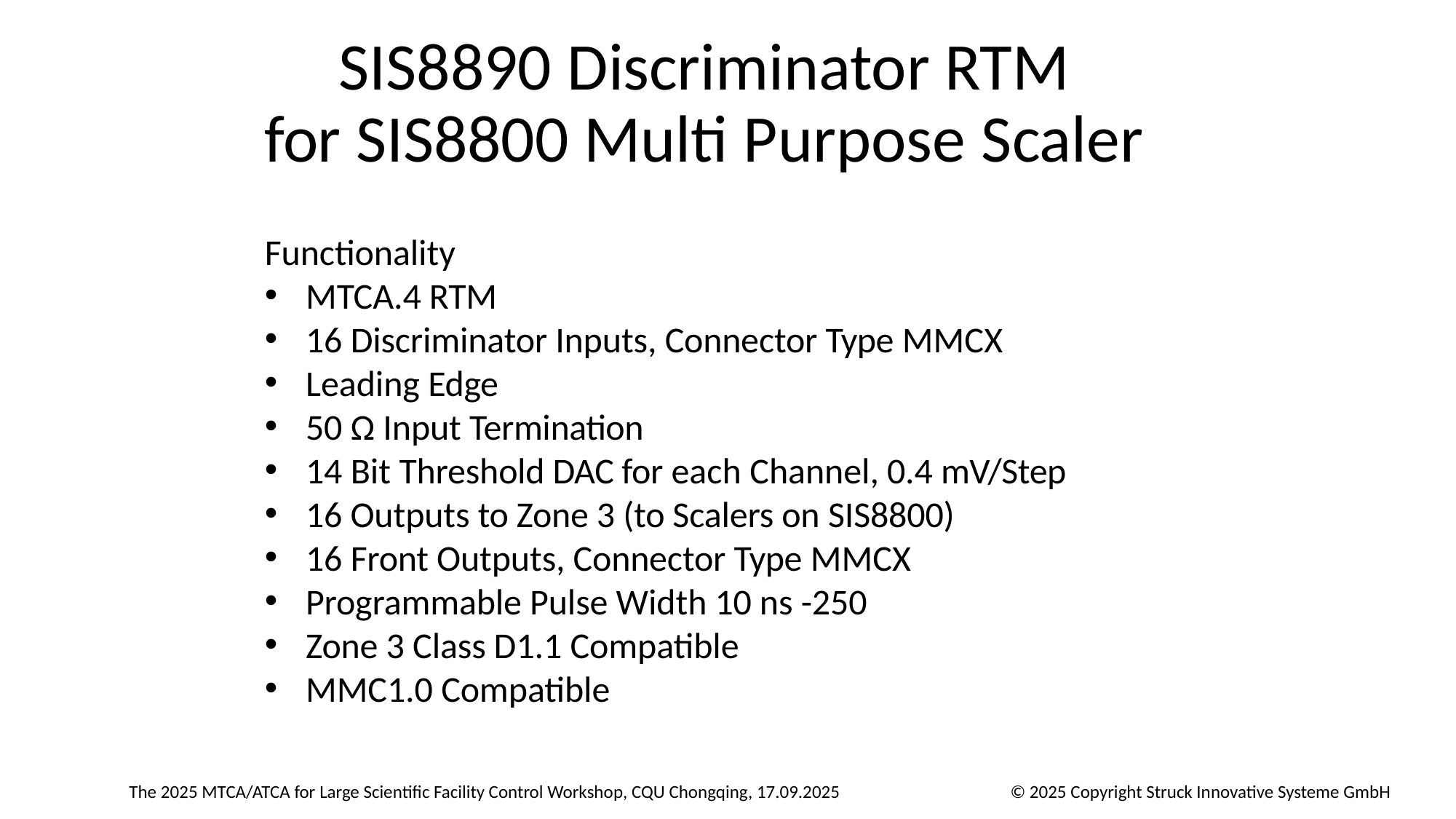

# SIS8890 Discriminator RTM  for SIS8800 Multi Purpose Scaler
Functionality
MTCA.4 RTM
16 Discriminator Inputs, Connector Type MMCX
Leading Edge
50 Ω Input Termination
14 Bit Threshold DAC for each Channel, 0.4 mV/Step
16 Outputs to Zone 3 (to Scalers on SIS8800)
16 Front Outputs, Connector Type MMCX
Programmable Pulse Width 10 ns -250
Zone 3 Class D1.1 Compatible
MMC1.0 Compatible
The 2025 MTCA/ATCA for Large Scientific Facility Control Workshop, CQU Chongqing, 17.09.2025
© 2025 Copyright Struck Innovative Systeme GmbH